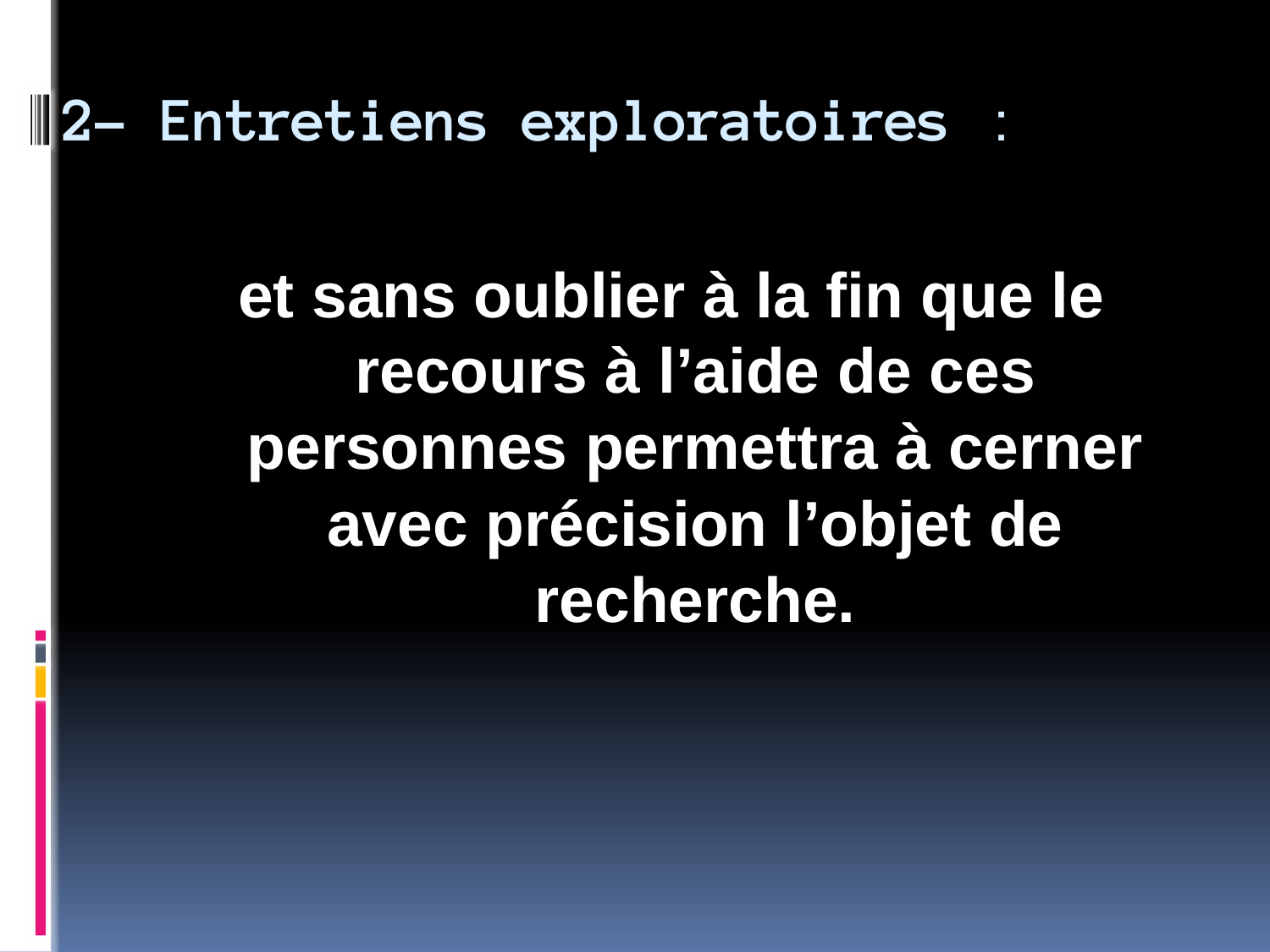

# 2- Entretiens exploratoires :
et sans oublier à la fin que le recours à l’aide de ces personnes permettra à cerner avec précision l’objet de recherche.